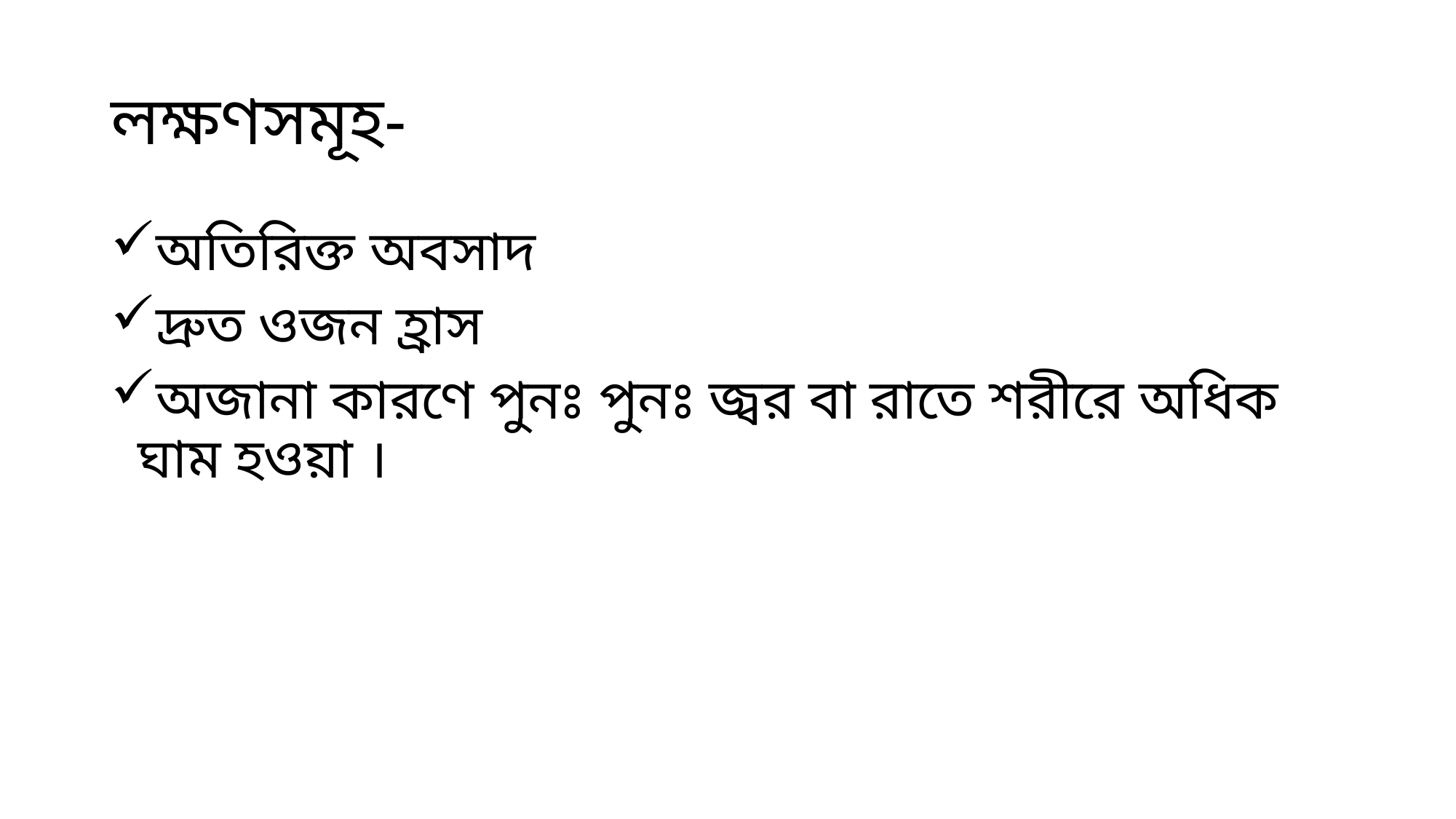

# লক্ষণসমূহ-
অতিরিক্ত অবসাদ
দ্রুত ওজন হ্রাস
অজানা কারণে পুনঃ পুনঃ জ্বর বা রাতে শরীরে অধিক ঘাম হওয়া ।